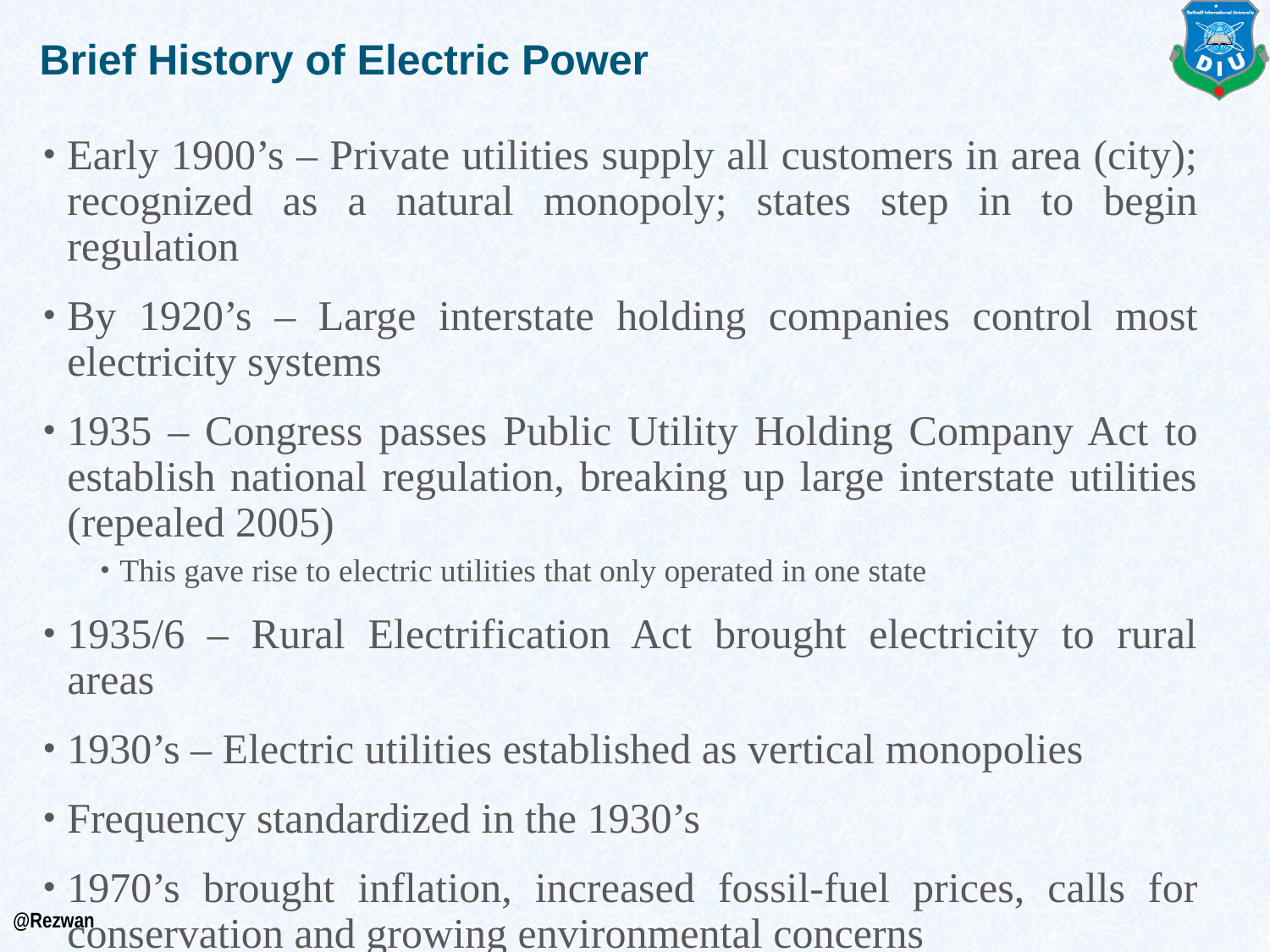

Brief History of Electric Power
Early 1900’s – Private utilities supply all customers in area (city); recognized as a natural monopoly; states step in to begin regulation
By 1920’s – Large interstate holding companies control most electricity systems
1935 – Congress passes Public Utility Holding Company Act to establish national regulation, breaking up large interstate utilities (repealed 2005)
This gave rise to electric utilities that only operated in one state
1935/6 – Rural Electrification Act brought electricity to rural areas
1930’s – Electric utilities established as vertical monopolies
Frequency standardized in the 1930’s
1970’s brought inflation, increased fossil-fuel prices, calls for conservation and growing environmental concerns